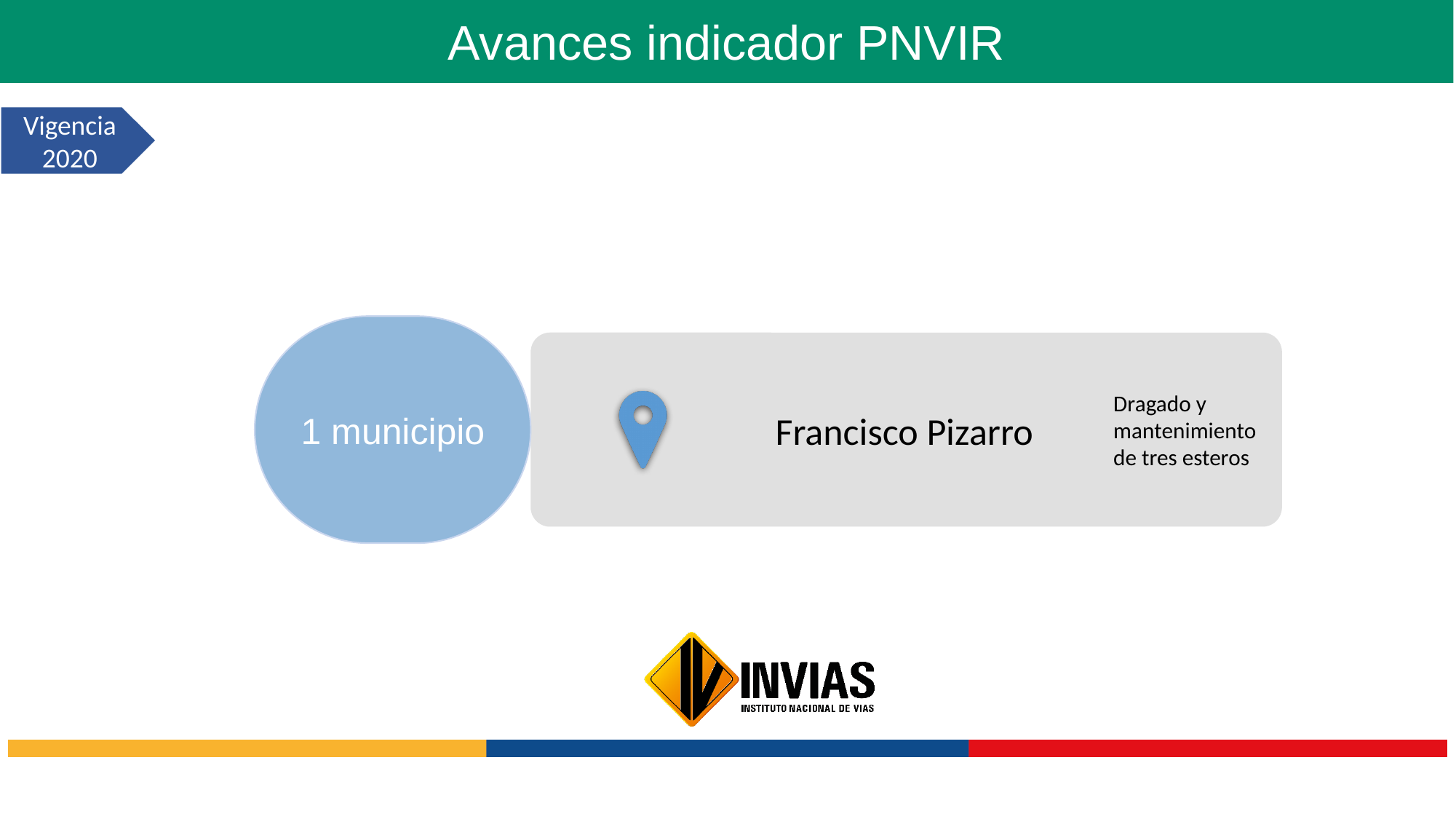

Avances indicador PNVIR
Vigencia 2020
Francisco Pizarro
Dragado y mantenimiento de tres esteros
1 municipio